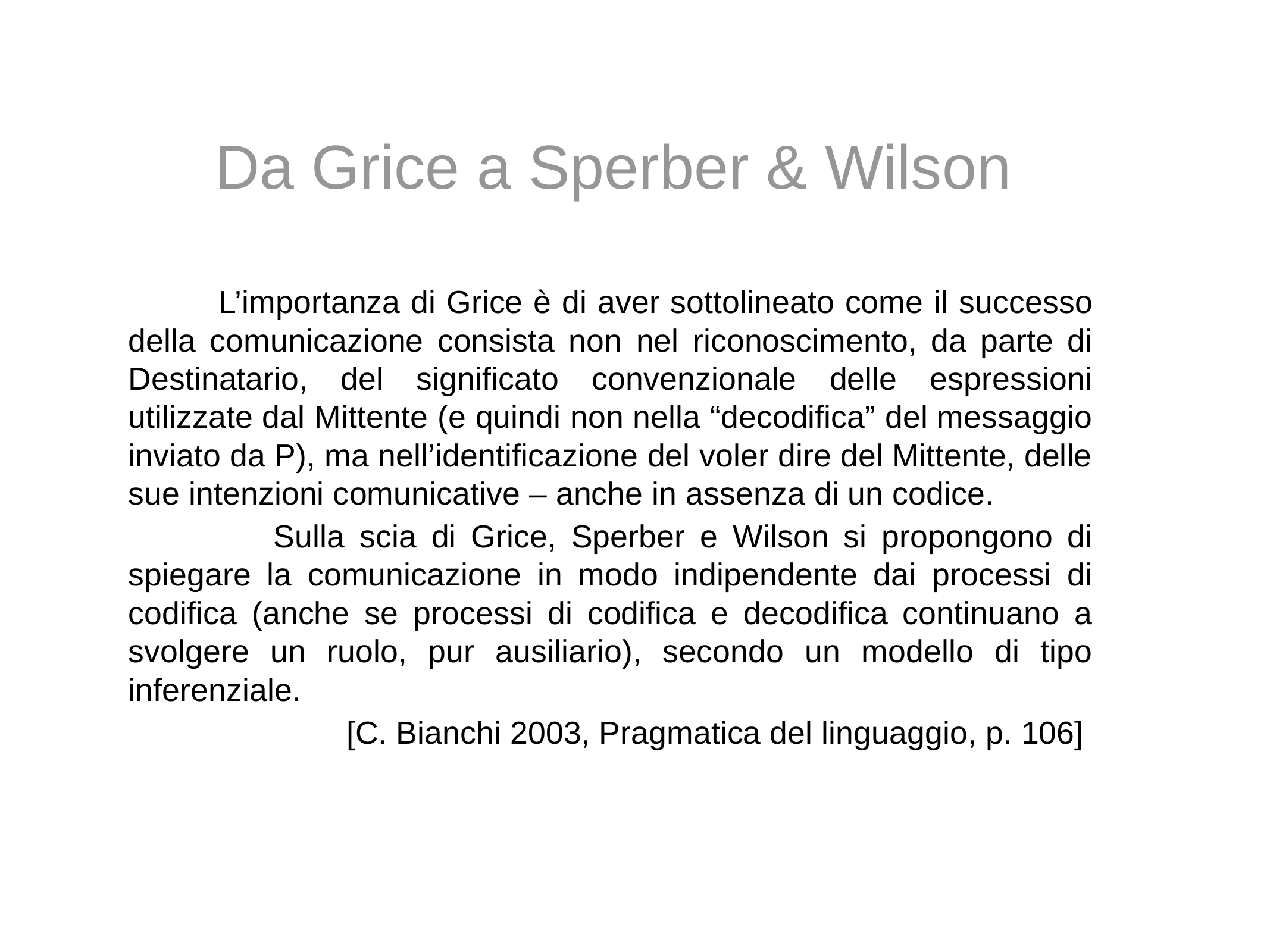

# Da Grice a Sperber & Wilson
             L’importanza di Grice è di aver sottolineato come il successo della comunicazione consista non nel riconoscimento, da parte di Destinatario, del significato convenzionale delle espressioni utilizzate dal Mittente (e quindi non nella “decodifica” del messaggio inviato da P), ma nell’identificazione del voler dire del Mittente, delle sue intenzioni comunicative – anche in assenza di un codice.
             Sulla scia di Grice, Sperber e Wilson si propongono di spiegare la comunicazione in modo indipendente dai processi di codifica (anche se processi di codifica e decodifica continuano a svolgere un ruolo, pur ausiliario), secondo un modello di tipo inferenziale.
[C. Bianchi 2003, Pragmatica del linguaggio, p. 106]
12